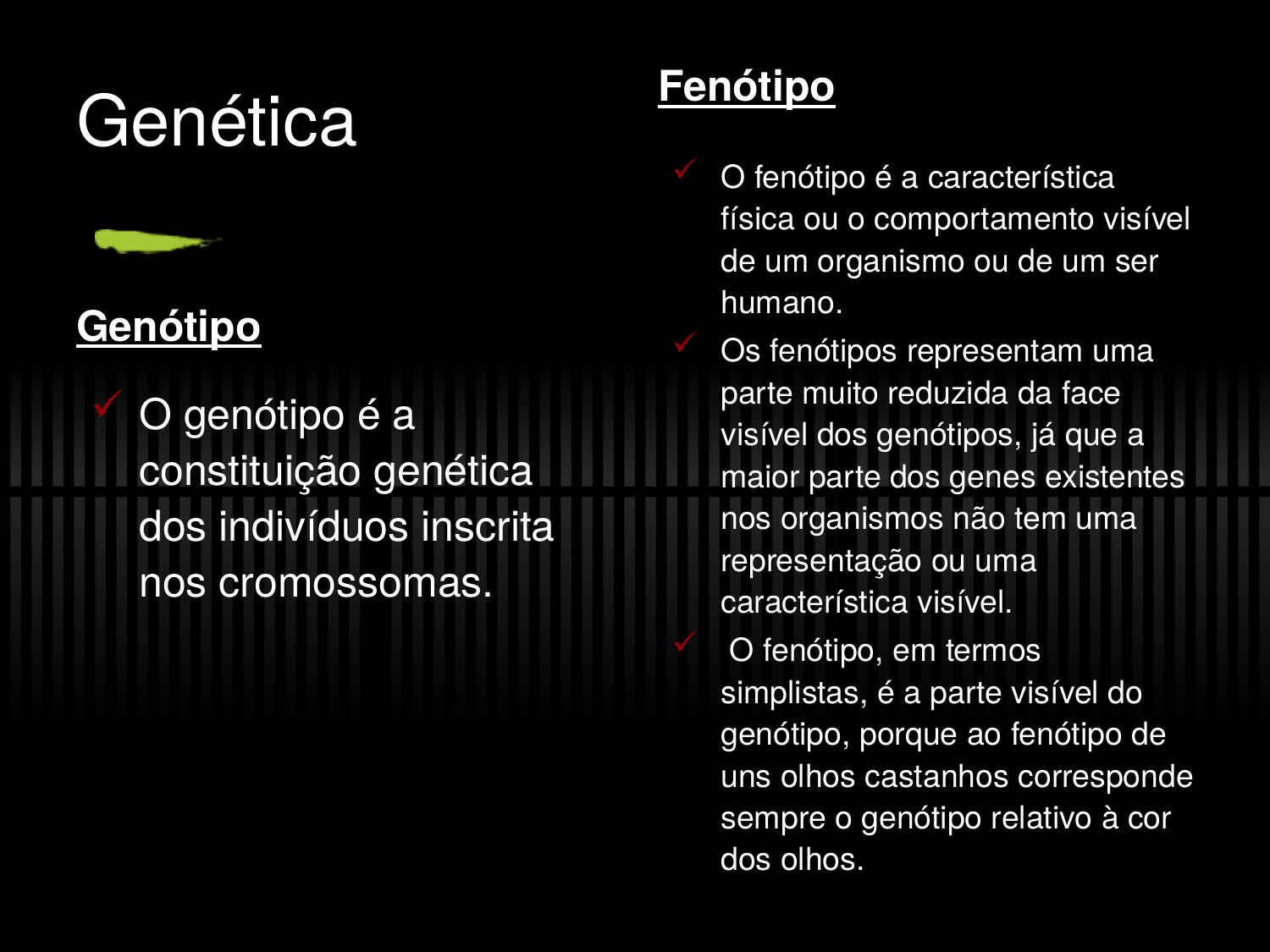

Fenótipo
# Genética
O fenótipo é a característica física ou o comportamento visível de um organismo ou de um ser humano.
Os fenótipos representam uma parte muito reduzida da face visível dos genótipos, já que a maior parte dos genes existentes nos organismos não tem uma representação ou uma característica visível.
 O fenótipo, em termos simplistas, é a parte visível do genótipo, porque ao fenótipo de uns olhos castanhos corresponde sempre o genótipo relativo à cor dos olhos.

Genótipo
O genótipo é a constituição genética dos indivíduos inscrita nos cromossomas.